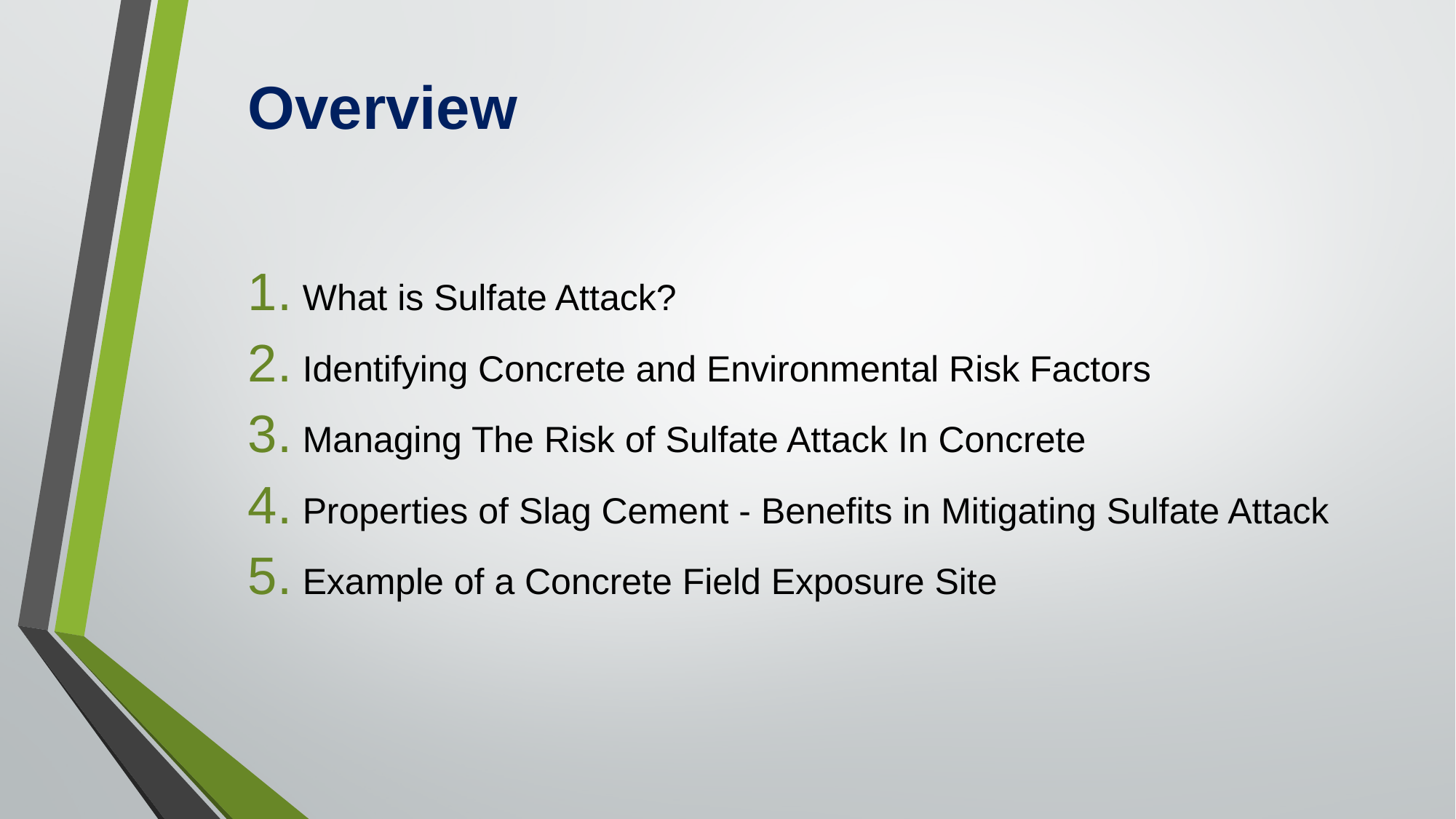

# Overview
What is Sulfate Attack?
Identifying Concrete and Environmental Risk Factors
Managing The Risk of Sulfate Attack In Concrete
Properties of Slag Cement - Benefits in Mitigating Sulfate Attack
Example of a Concrete Field Exposure Site